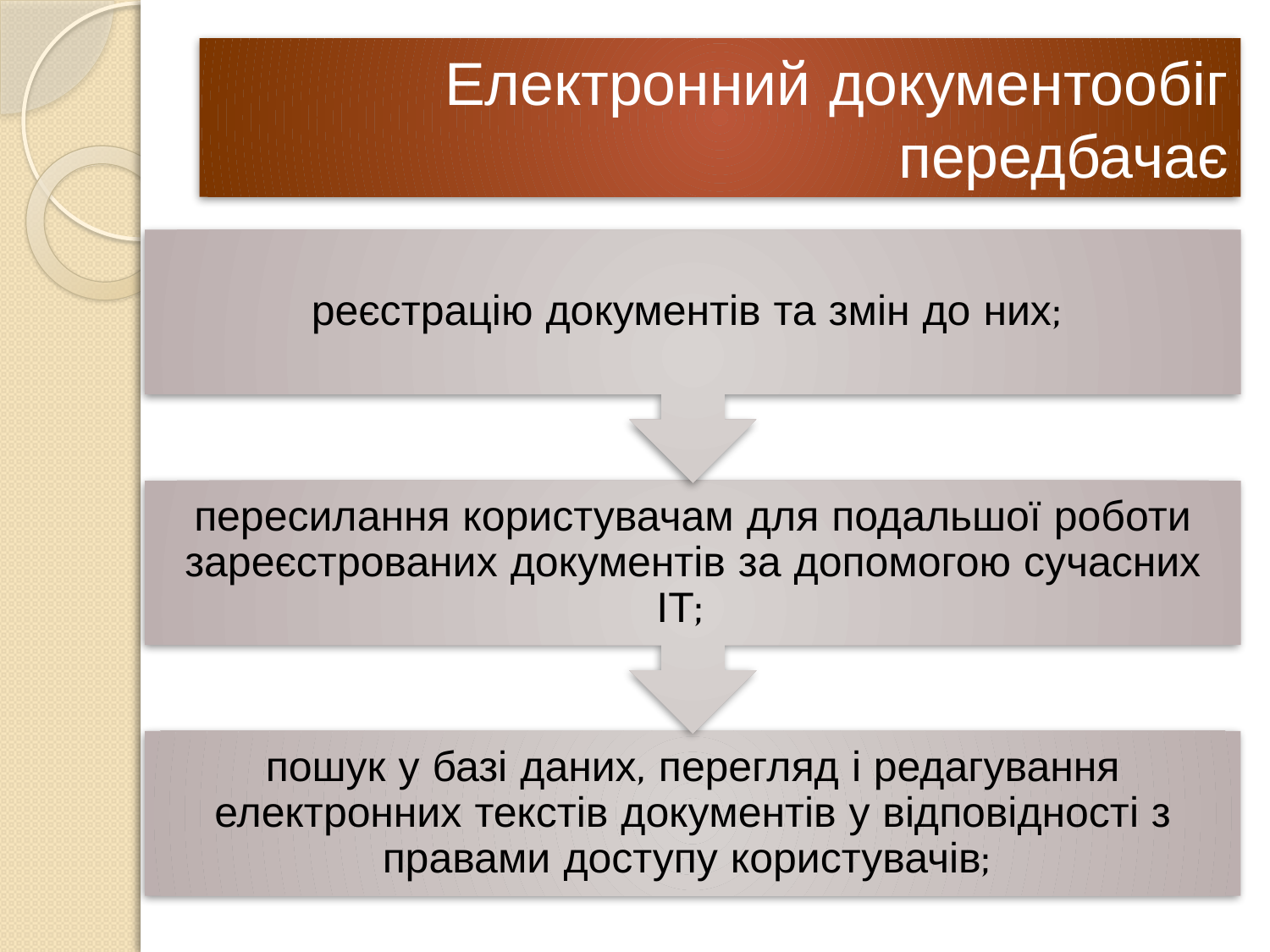

# Електронний документообіг передбачає
пошук у базі даних, перегляд і редагування електронних текстів документів у відповідності з правами доступу користувачів;
пересилання користувачам для подальшої роботи зареєстрованих документів за допомогою сучасних ІТ;
реєстрацію документів та змін до них;